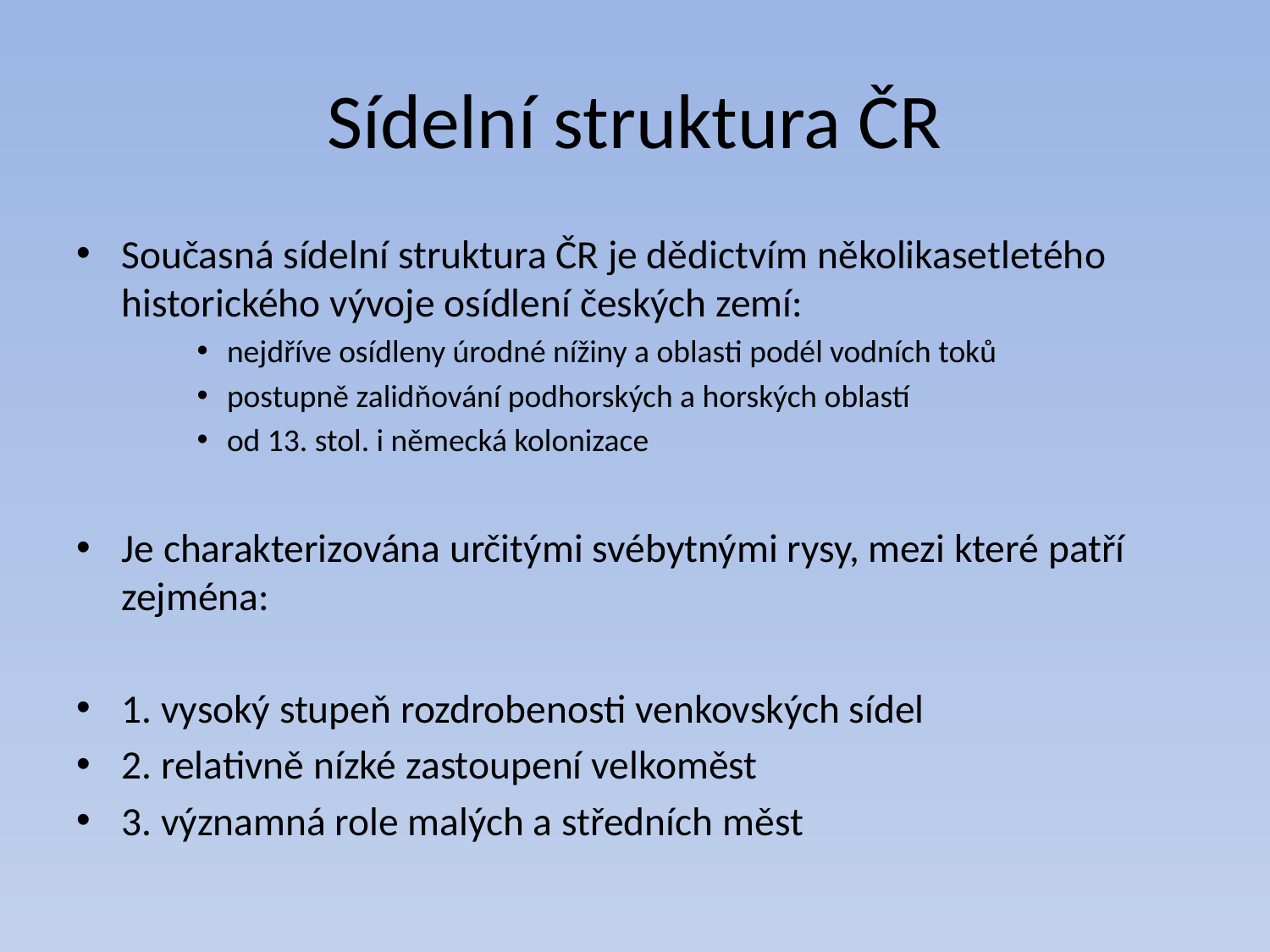

# Sídelní struktura ČR
Současná sídelní struktura ČR je dědictvím několikasetletého historického vývoje osídlení českých zemí:
nejdříve osídleny úrodné nížiny a oblasti podél vodních toků
postupně zalidňování podhorských a horských oblastí
od 13. stol. i německá kolonizace

Je charakterizována určitými svébytnými rysy, mezi které patří zejména:

1. vysoký stupeň rozdrobenosti venkovských sídel
2. relativně nízké zastoupení velkoměst
3. významná role malých a středních měst